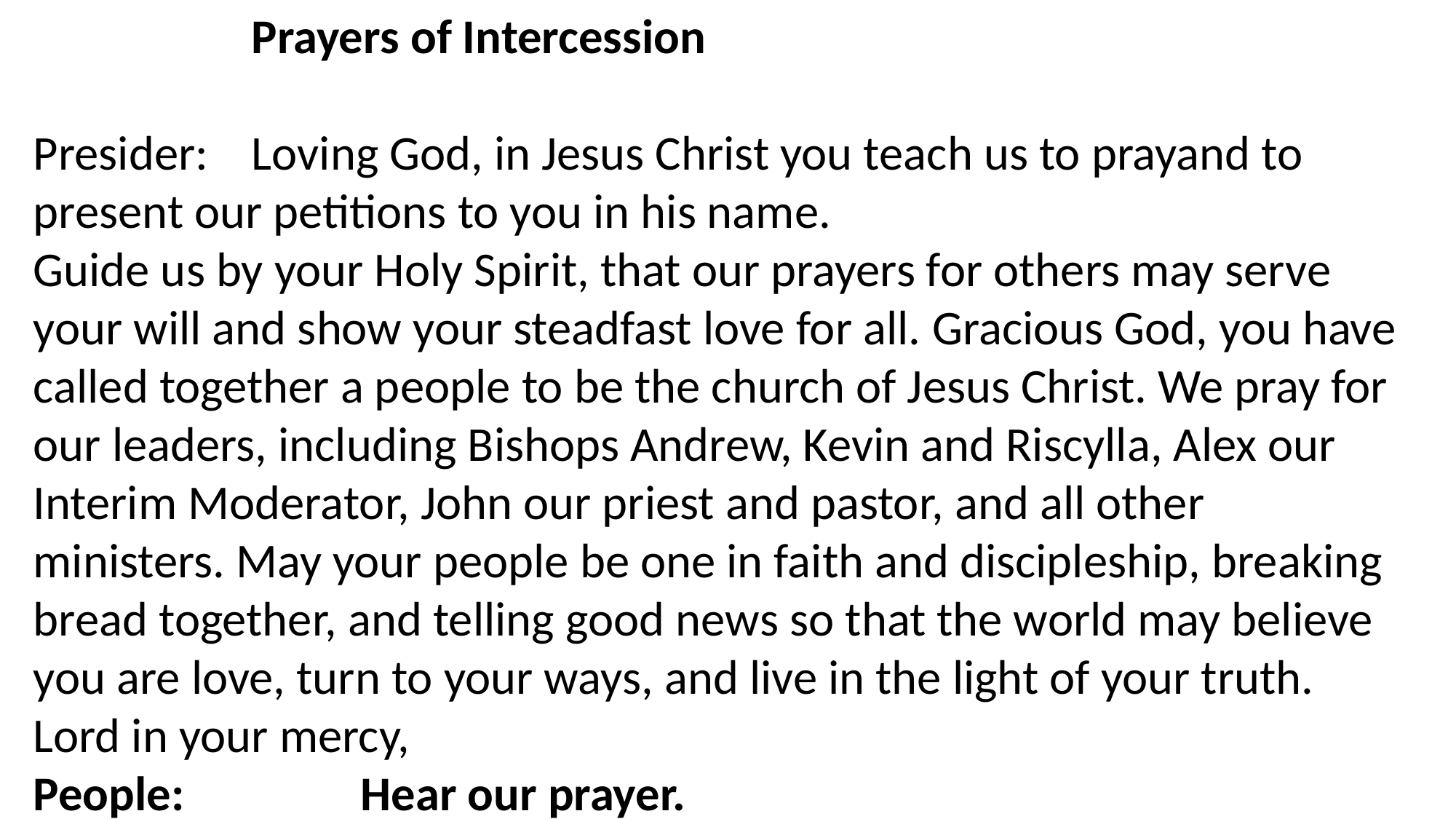

Prayers of Intercession

Presider:	Loving God, in Jesus Christ you teach us to prayand to present our petitions to you in his name.
Guide us by your Holy Spirit, that our prayers for others may serve your will and show your steadfast love for all. Gracious God, you have called together a people to be the church of Jesus Christ. We pray for our leaders, including Bishops Andrew, Kevin and Riscylla, Alex our Interim Moderator, John our priest and pastor, and all other ministers. May your people be one in faith and discipleship, breaking bread together, and telling good news so that the world may believe you are love, turn to your ways, and live in the light of your truth. Lord in your mercy,
People:		Hear our prayer.